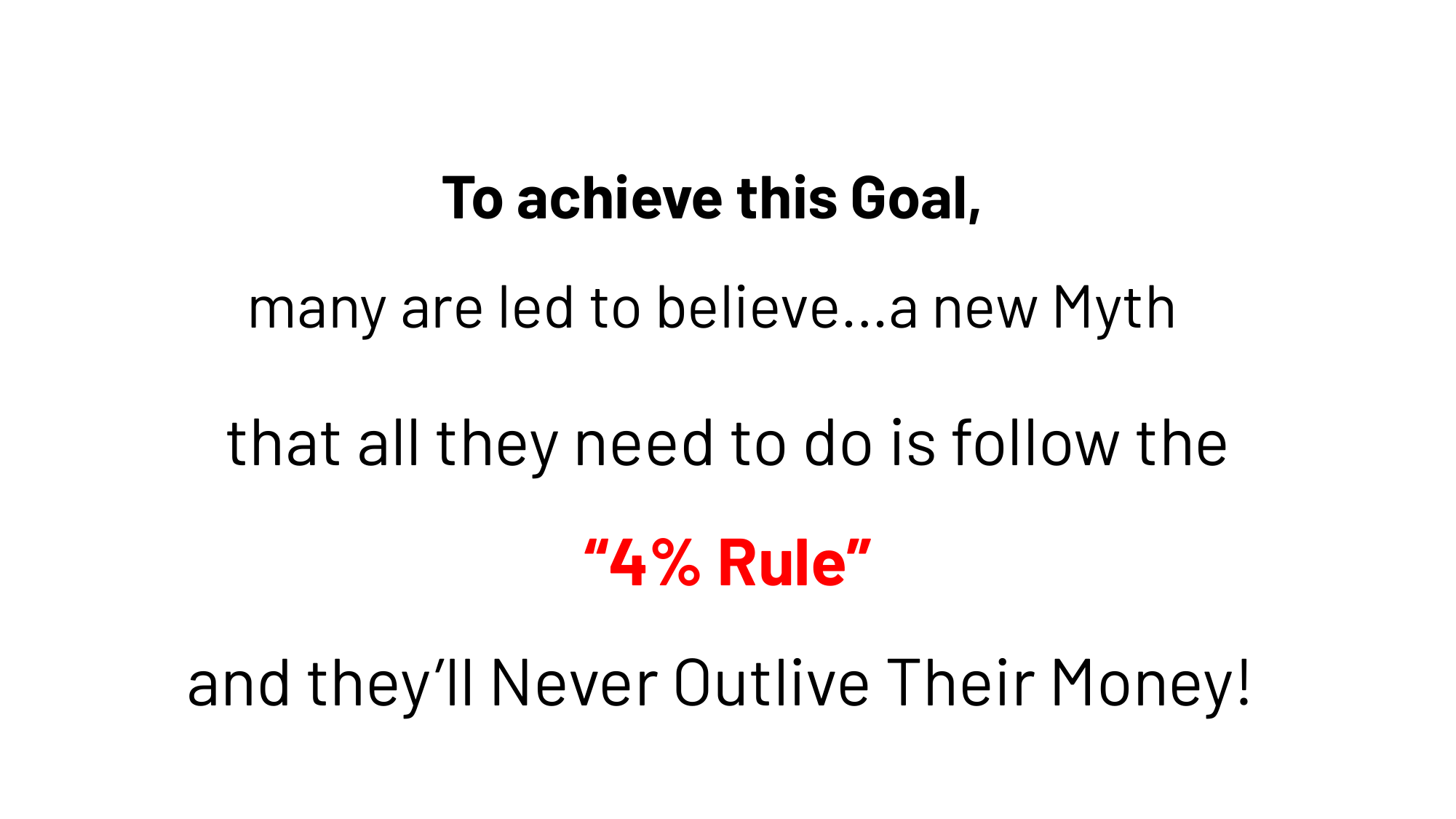

To achieve this Goal,
many are led to believe…a new Myth
that all they need to do is follow the
“4% Rule”
and they’ll Never Outlive Their Money!